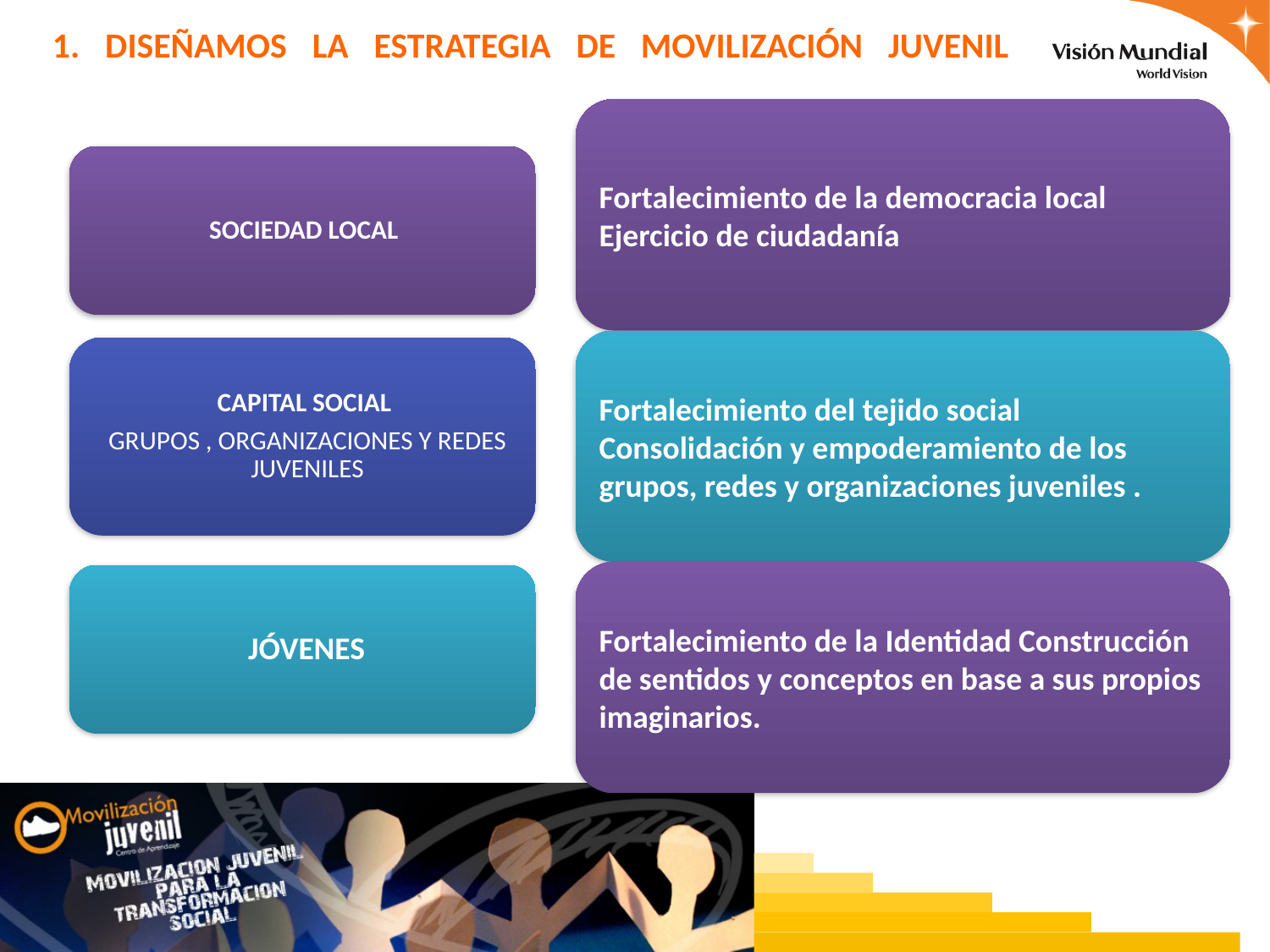

1. DISEÑAMOS LA ESTRATEGIA DE MOVILIZACIÓN JUVENIL

Fortalecimiento de la democracia local Ejercicio de ciudadanía
Fortalecimiento del tejido social
Consolidación y empoderamiento de los grupos, redes y organizaciones juveniles .
Fortalecimiento de la Identidad Construcción de sentidos y conceptos en base a sus propios imaginarios.
SOCIEDAD LOCAL
CAPITAL SOCIAL
GRUPOS , ORGANIZACIONES Y REDES JUVENILES
JÓVENES